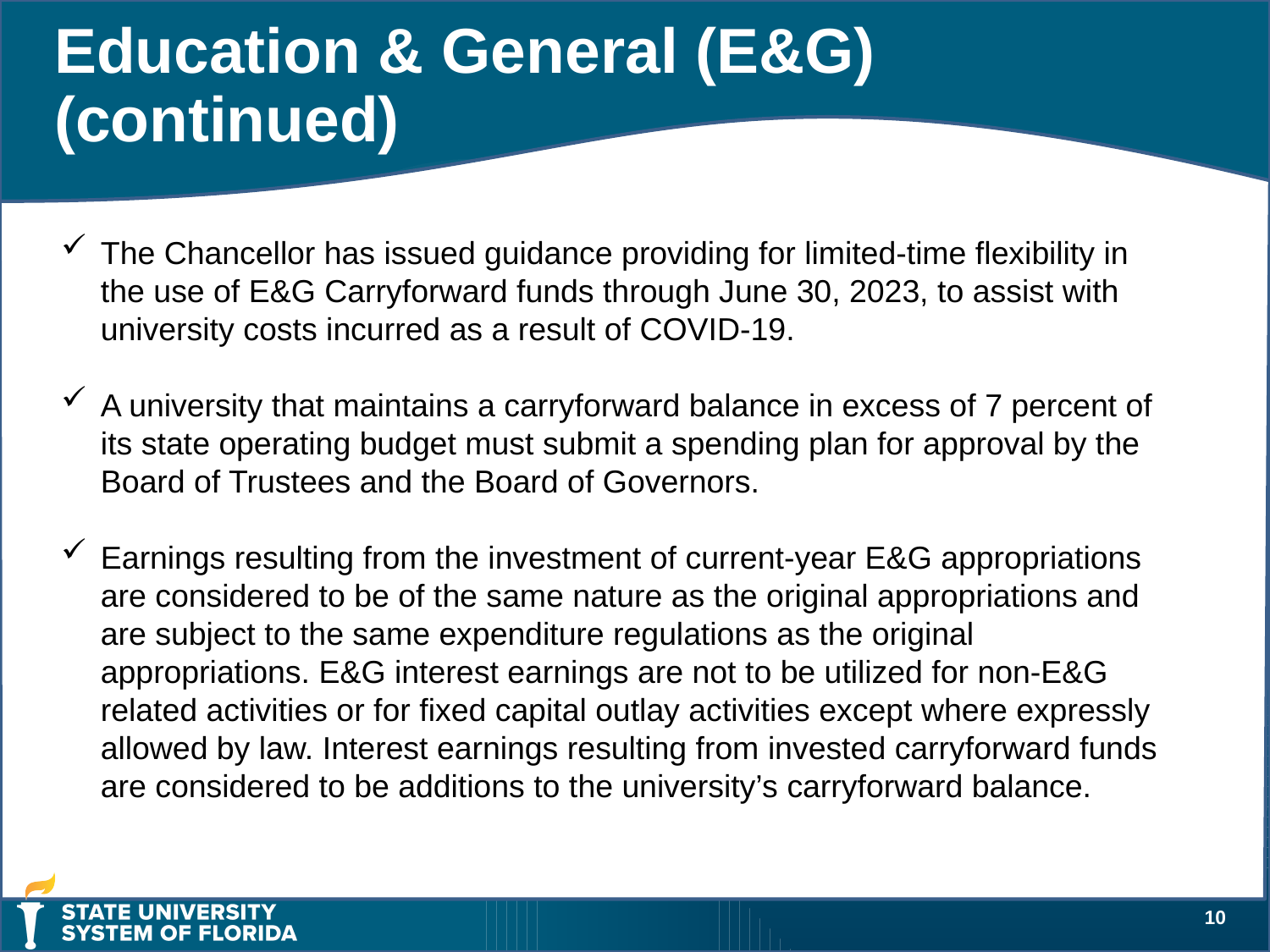

Education & General (E&G) (continued)

The Chancellor has issued guidance providing for limited-time flexibility in the use of E&G Carryforward funds through June 30, 2023, to assist with university costs incurred as a result of COVID-19.

A university that maintains a carryforward balance in excess of 7 percent of its state operating budget must submit a spending plan for approval by the Board of Trustees and the Board of Governors.

Earnings resulting from the investment of current-year E&G appropriations are considered to be of the same nature as the original appropriations and are subject to the same expenditure regulations as the original appropriations. E&G interest earnings are not to be utilized for non-E&G related activities or for fixed capital outlay activities except where expressly allowed by law. Interest earnings resulting from invested carryforward funds are considered to be additions to the university’s carryforward balance.